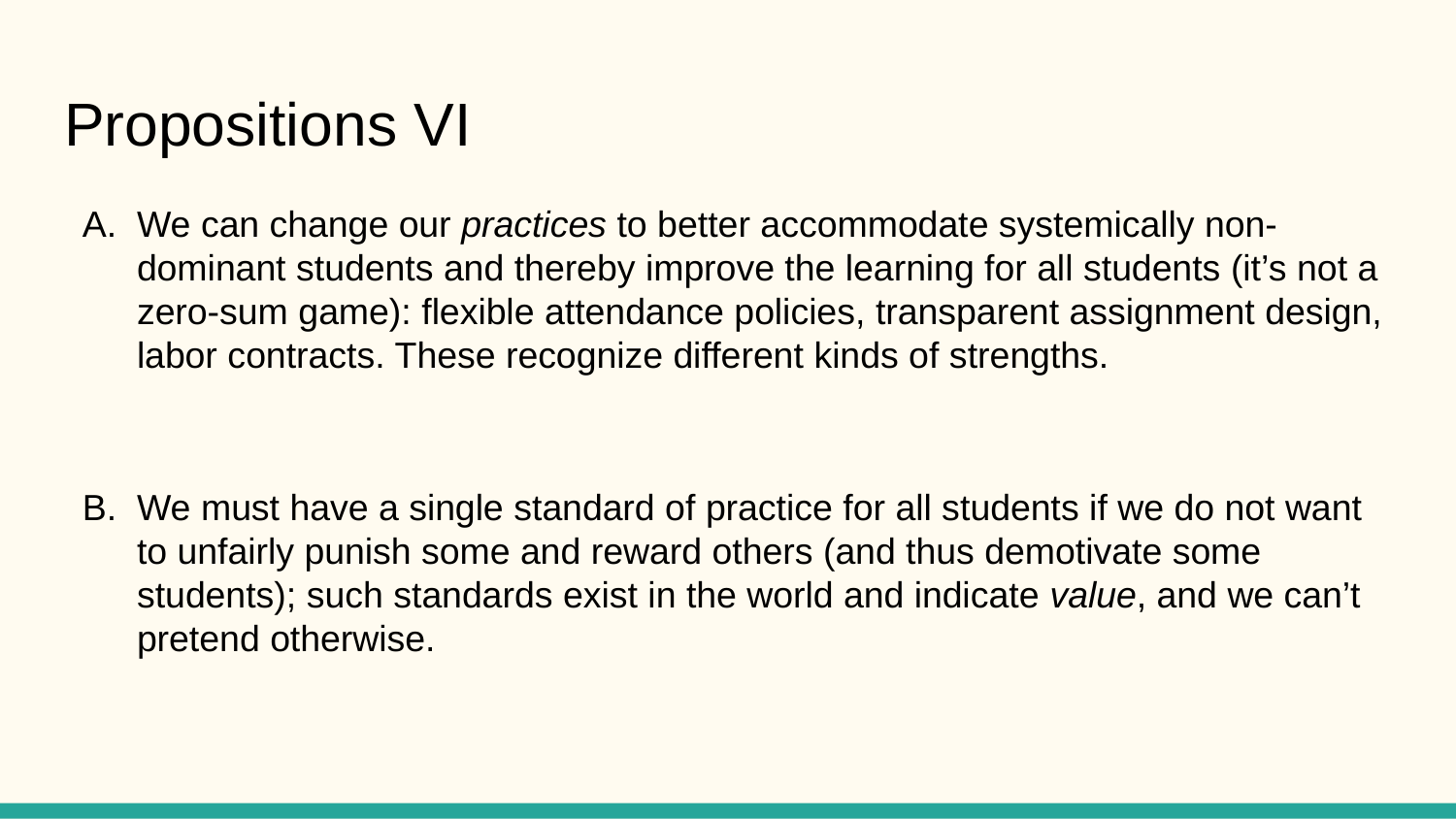

# Propositions VI
We can change our practices to better accommodate systemically non-dominant students and thereby improve the learning for all students (it’s not a zero-sum game): flexible attendance policies, transparent assignment design, labor contracts. These recognize different kinds of strengths.

We must have a single standard of practice for all students if we do not want to unfairly punish some and reward others (and thus demotivate some students); such standards exist in the world and indicate value, and we can’t pretend otherwise.